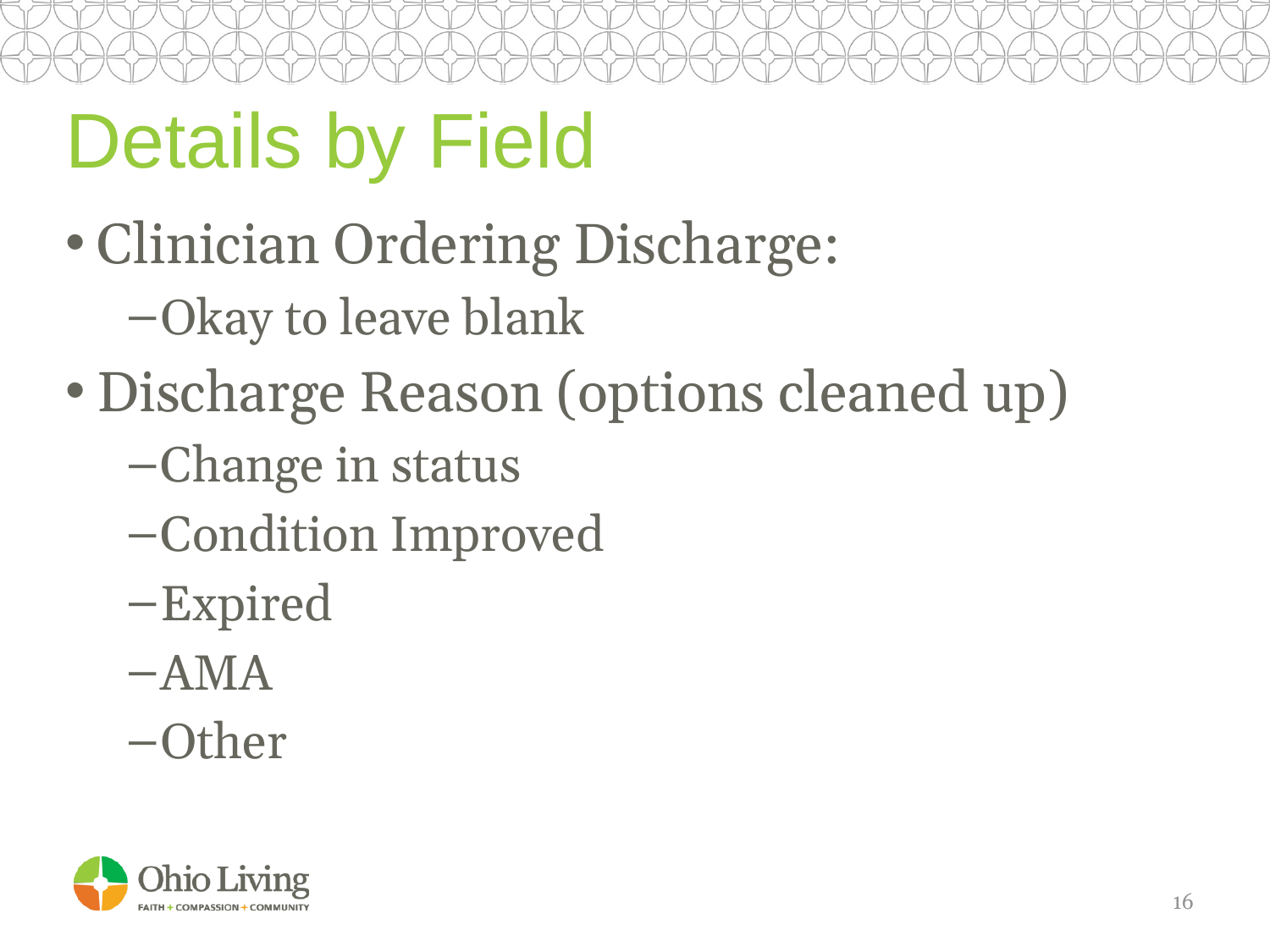

# Details by Field
Clinician Ordering Discharge:
Okay to leave blank
Discharge Reason (options cleaned up)
Change in status
Condition Improved
Expired
AMA
Other

16